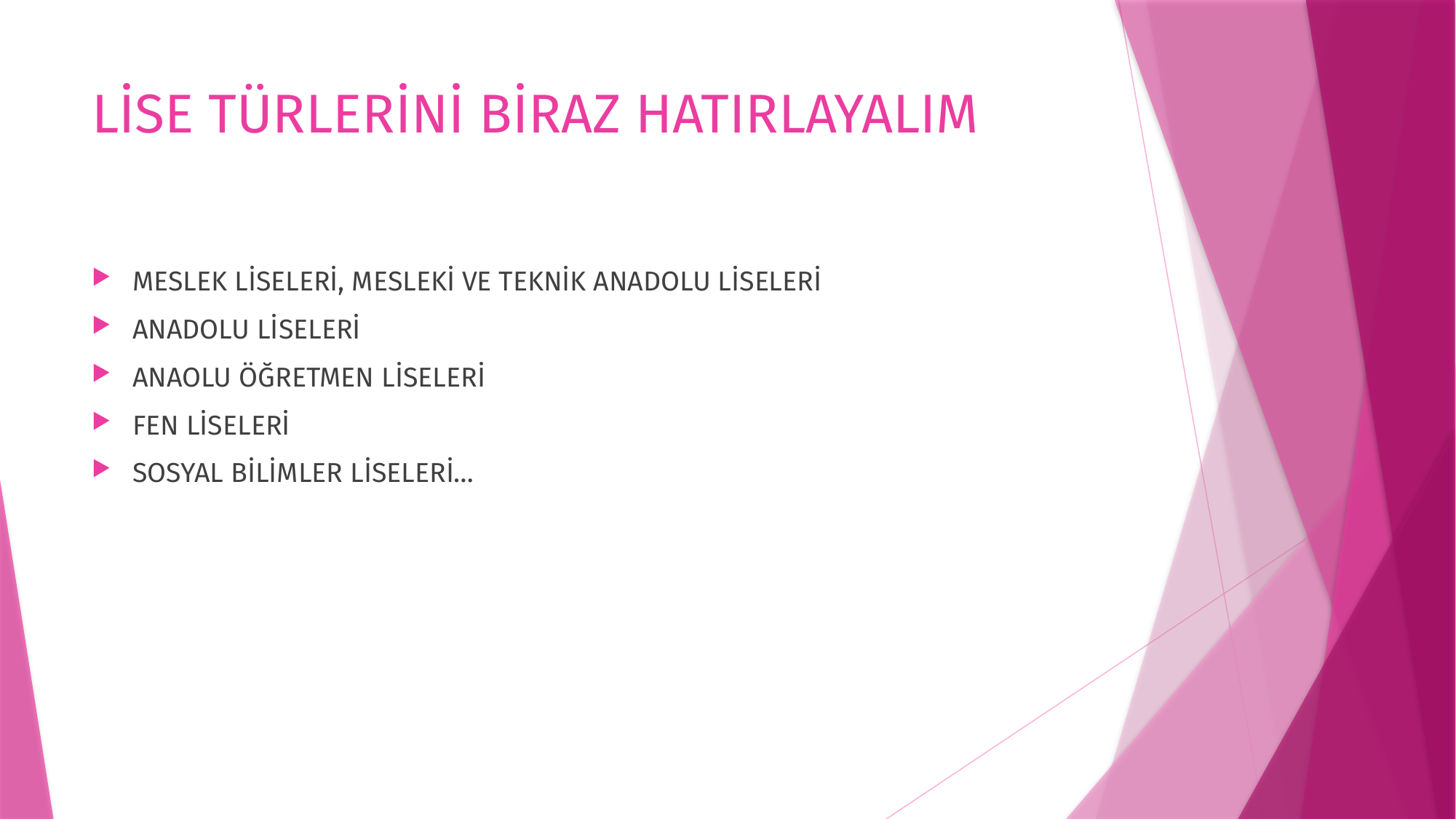

# LİSE TÜRLERİNİ BİRAZ HATIRLAYALIM
MESLEK LİSELERİ, MESLEKİ VE TEKNİK ANADOLU LİSELERİ
ANADOLU LİSELERİ
ANAOLU ÖĞRETMEN LİSELERİ
FEN LİSELERİ
SOSYAL BİLİMLER LİSELERİ…